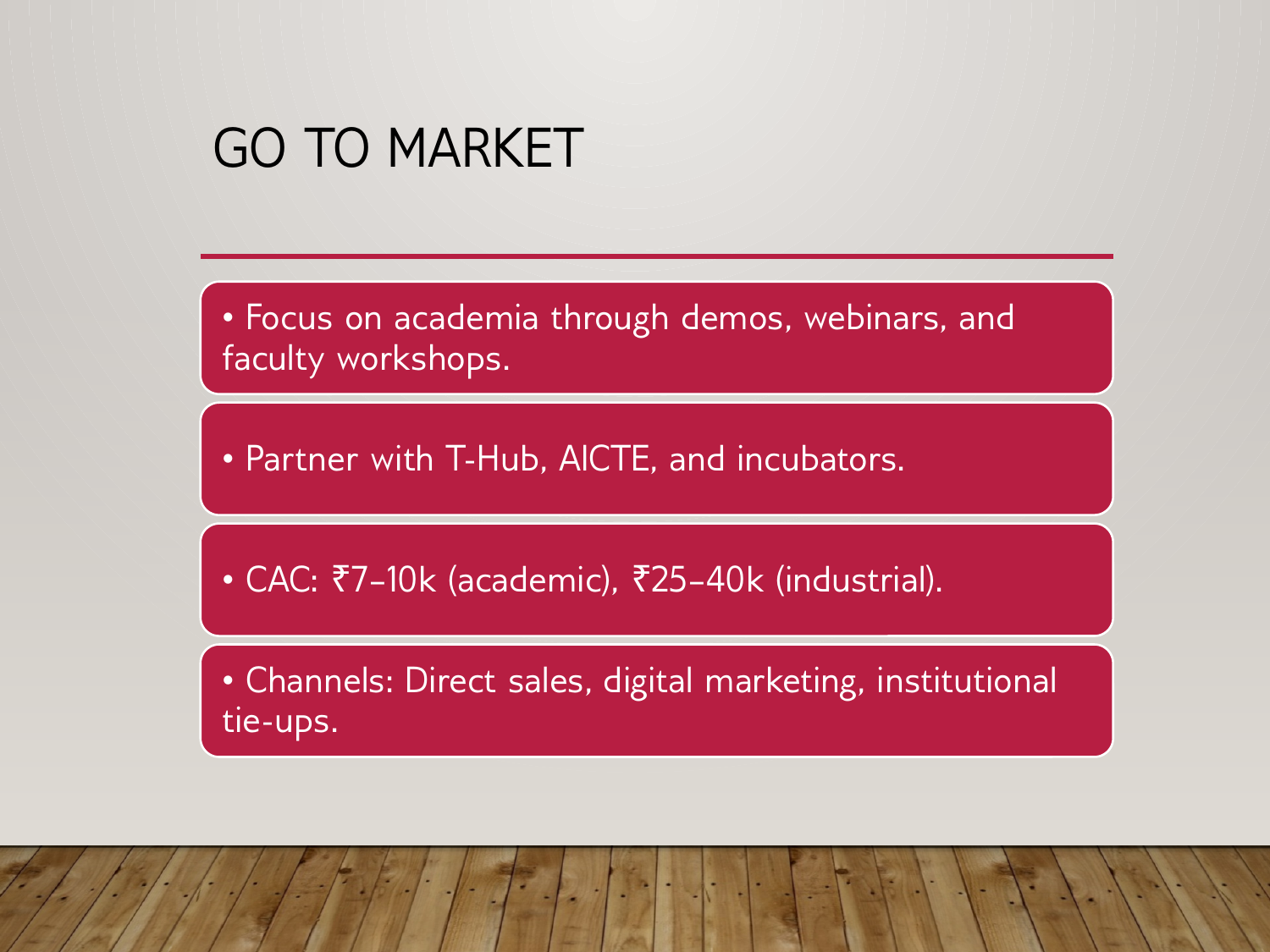

# GO TO MARKET
• Focus on academia through demos, webinars, and faculty workshops.
• Partner with T-Hub, AICTE, and incubators.
• CAC: ₹7–10k (academic), ₹25–40k (industrial).
• Channels: Direct sales, digital marketing, institutional tie-ups.